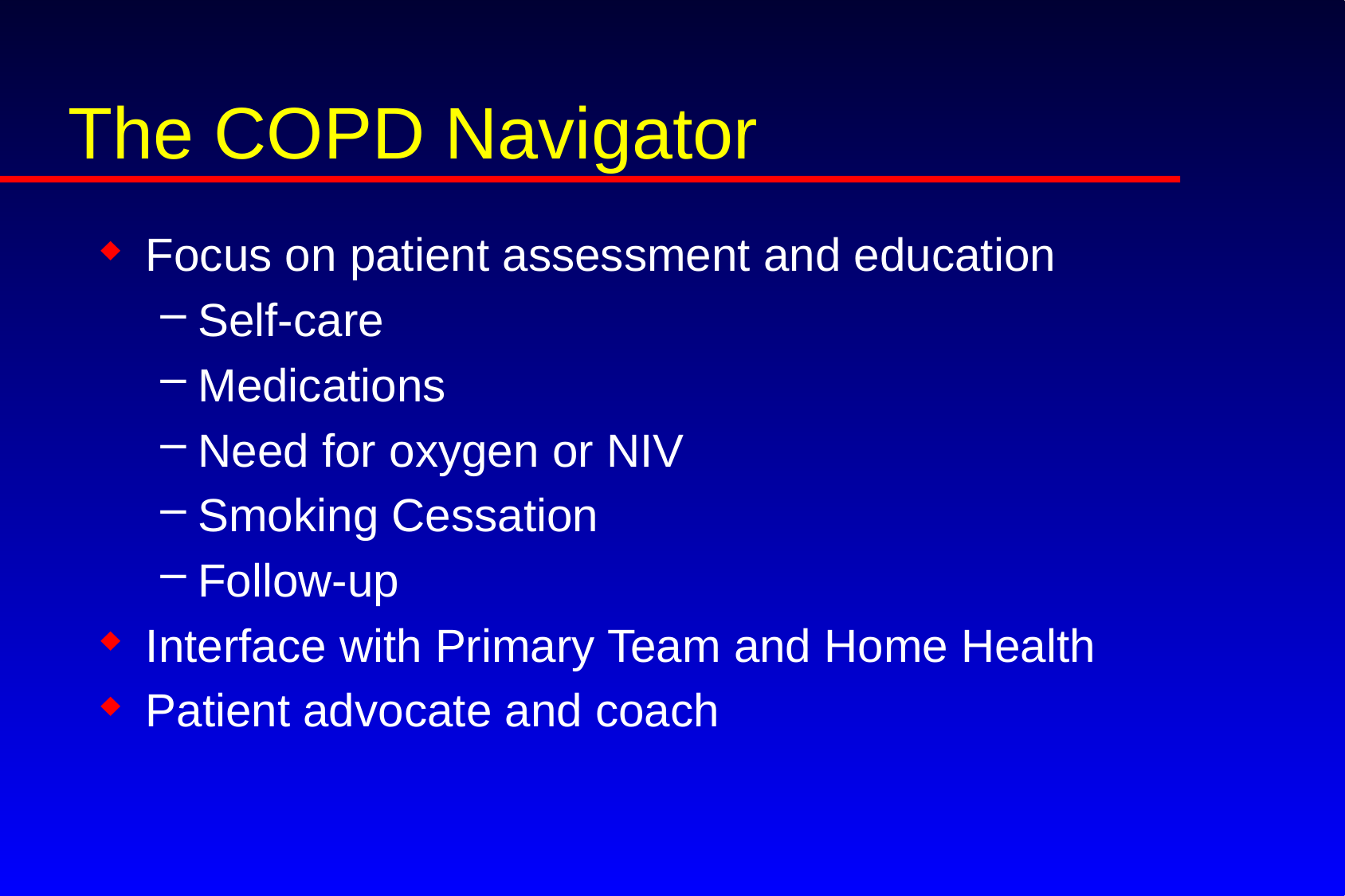

# The COPD Navigator
Focus on patient assessment and education
Self-care
Medications
Need for oxygen or NIV
Smoking Cessation
Follow-up
Interface with Primary Team and Home Health
Patient advocate and coach